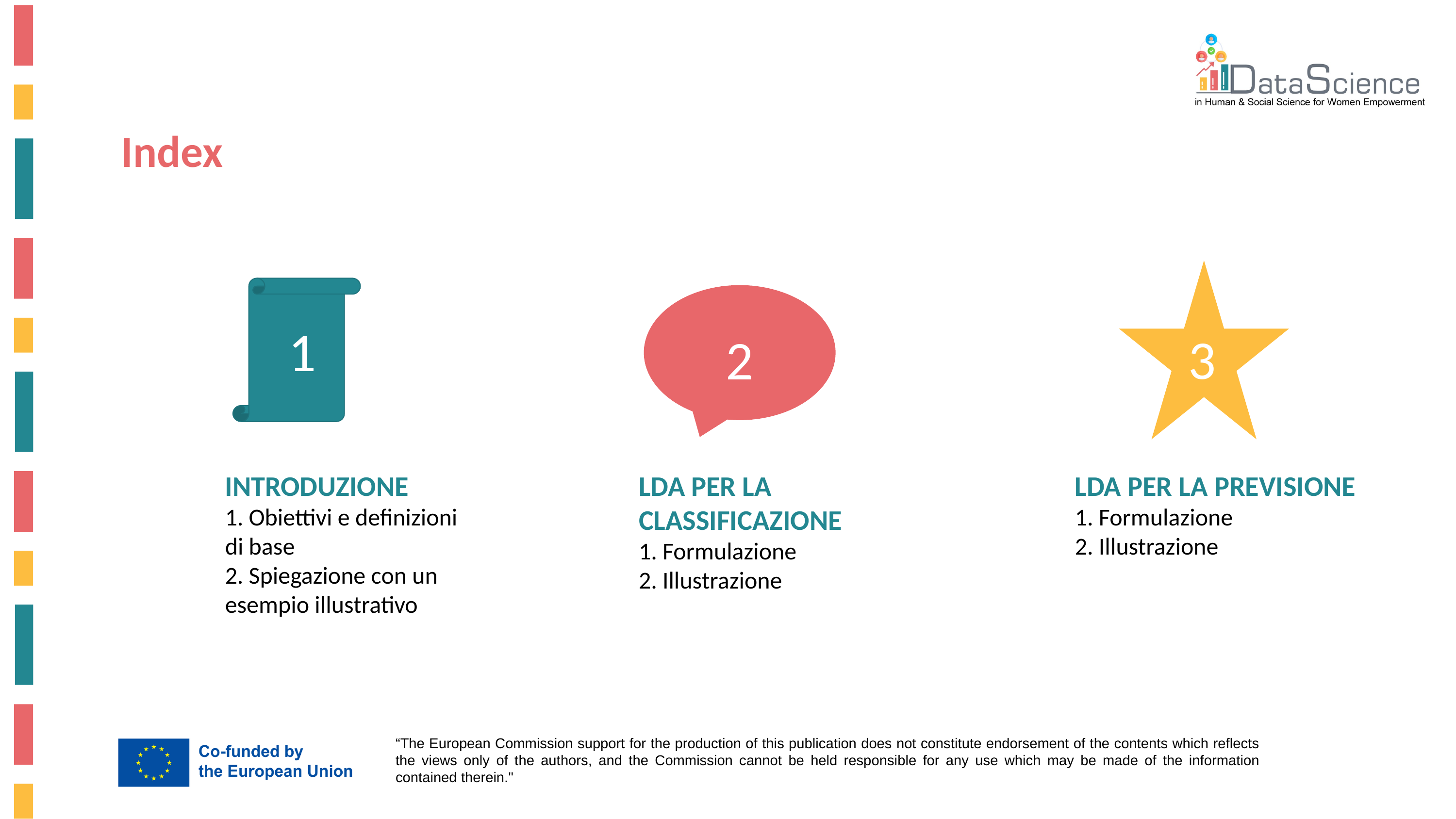

Index

1
3
2
INTRODUZIONE
1. Obiettivi e definizioni di base
2. Spiegazione con un esempio illustrativo

LDA PER LA CLASSIFICAZIONE
1. Formulazione
2. Illustrazione

LDA PER LA PREVISIONE
1. Formulazione
2. Illustrazione